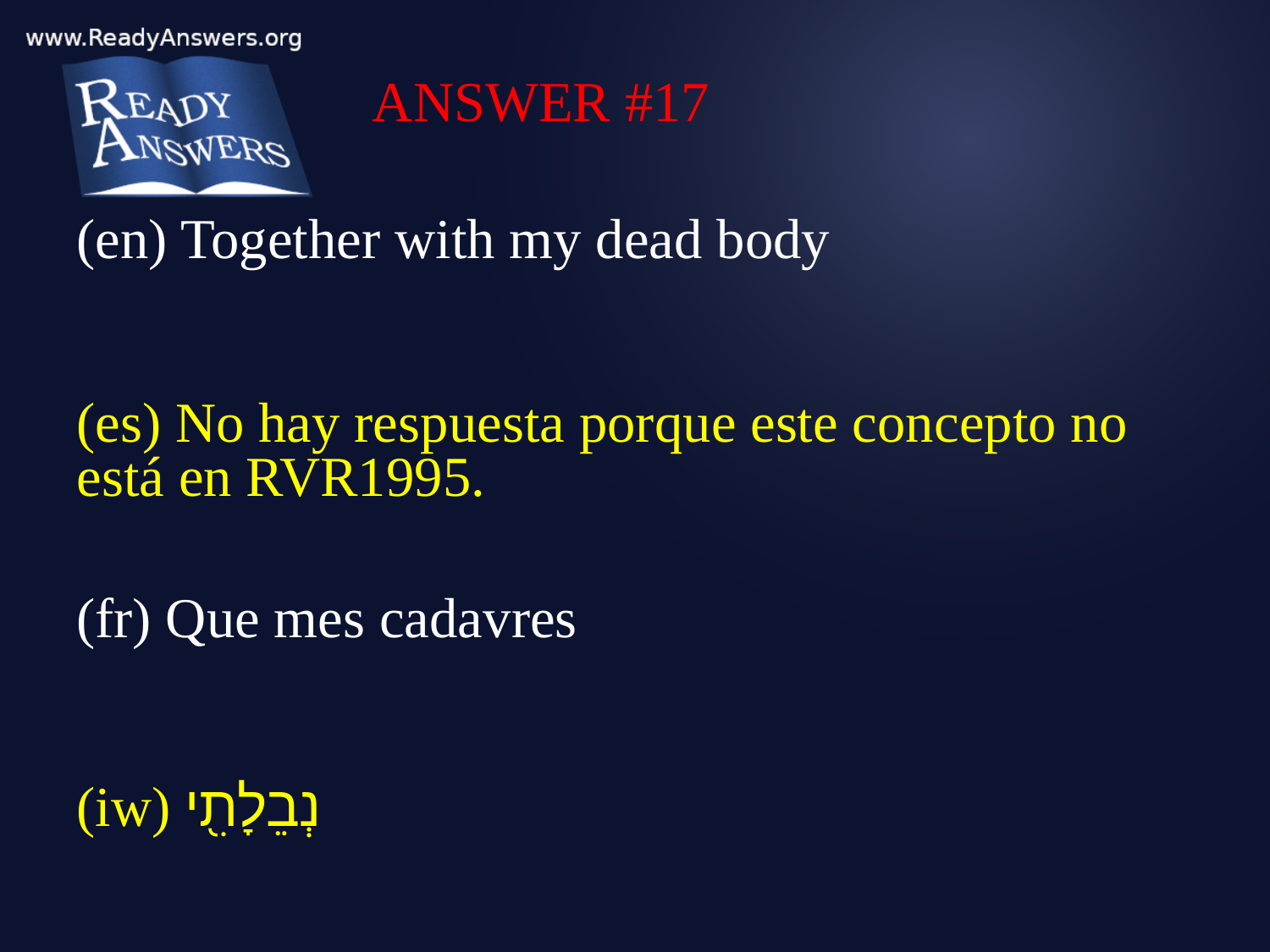

ANSWER #17
(en) Together with my dead body
(es) No hay respuesta porque este concepto no está en RVR1995.
(fr) Que mes cadavres
(iw) נְבֵלָתִ֖י